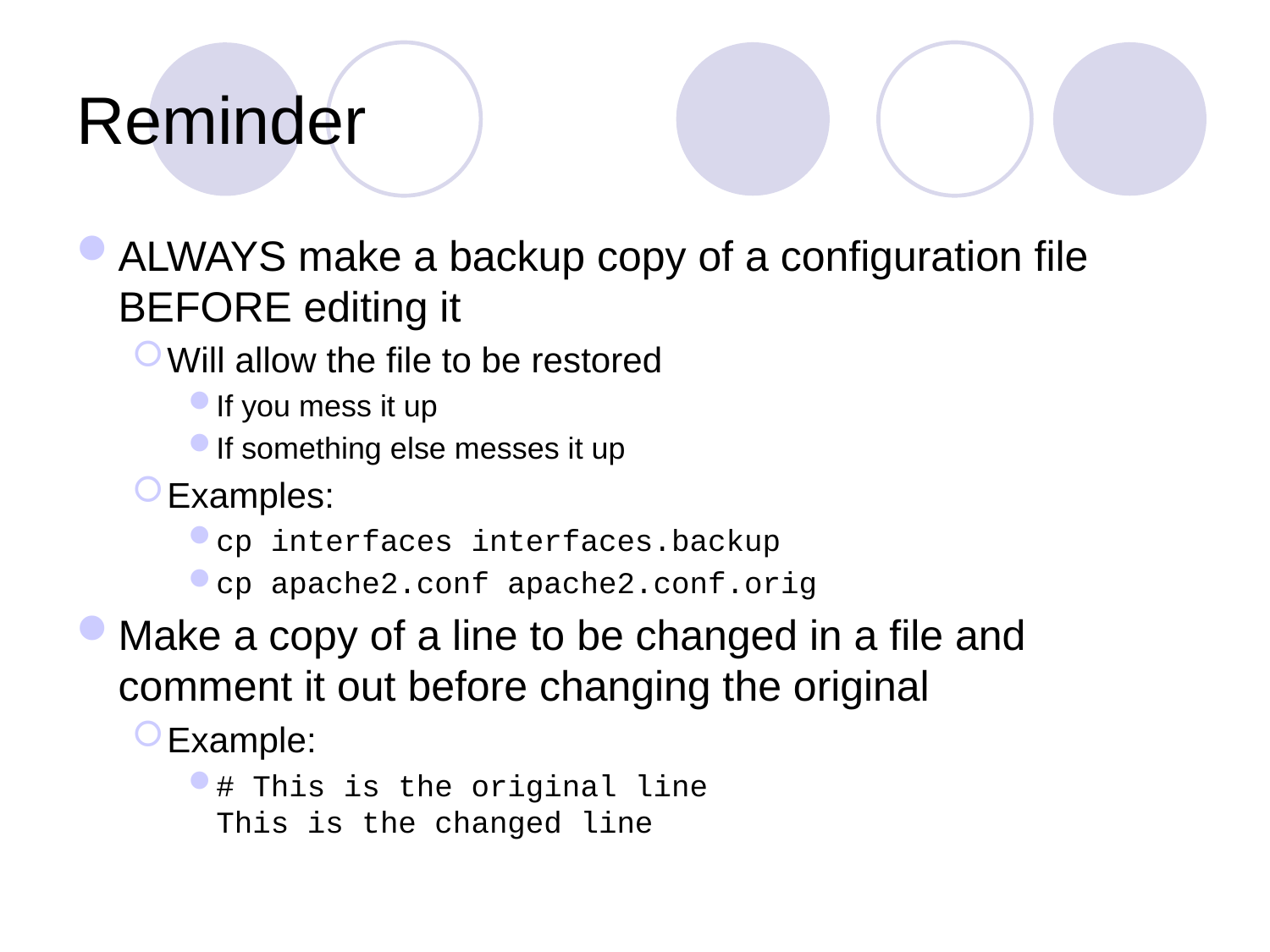

# Reminder
ALWAYS make a backup copy of a configuration file BEFORE editing it
Will allow the file to be restored
If you mess it up
If something else messes it up
Examples:
cp interfaces interfaces.backup
cp apache2.conf apache2.conf.orig
Make a copy of a line to be changed in a file and comment it out before changing the original
Example:
# This is the original line This is the changed line